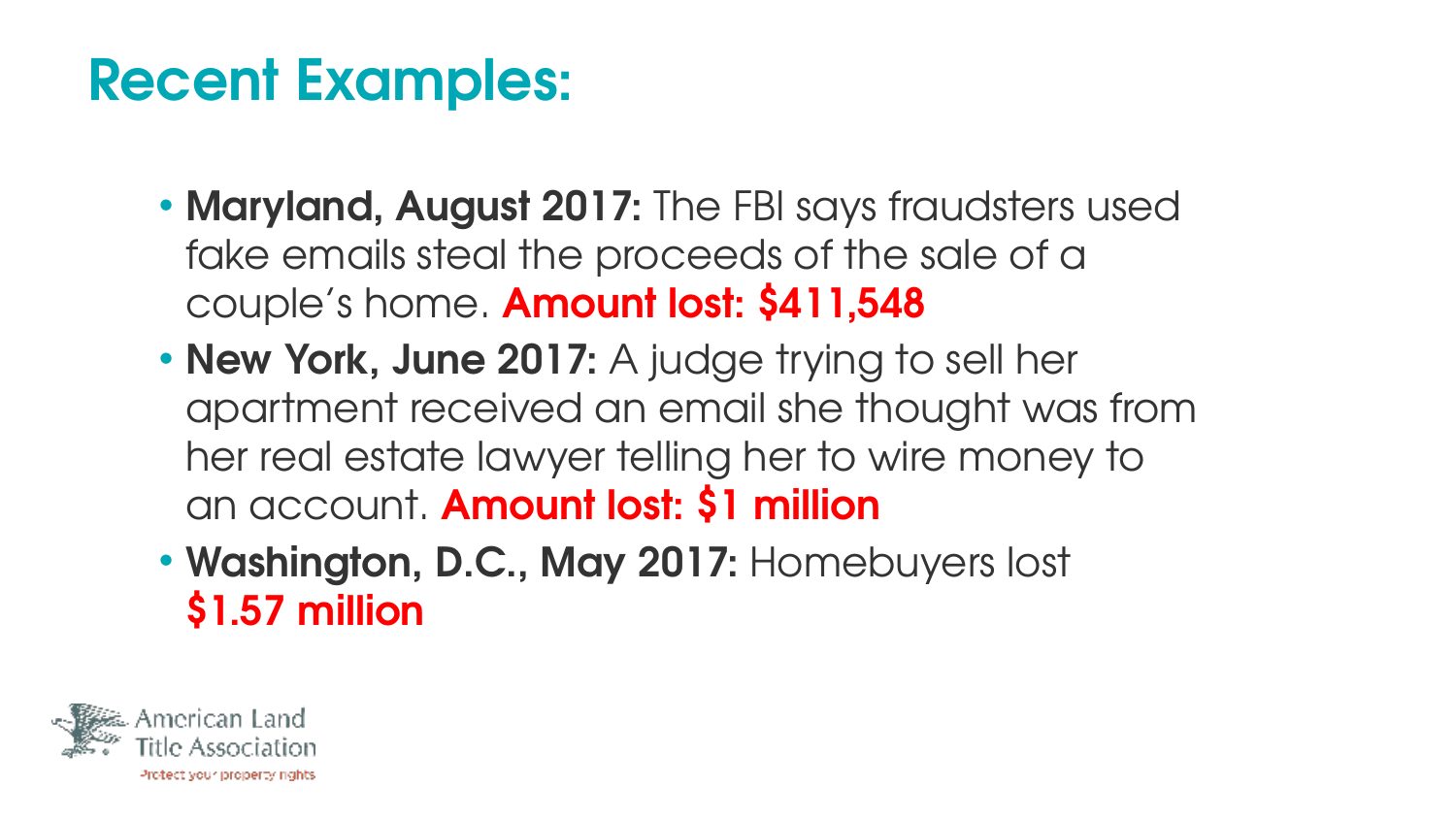

# Recent Examples:
Maryland, August 2017: The FBI says fraudsters used fake emails steal the proceeds of the sale of a couple’s home. Amount lost: $411,548
New York, June 2017: A judge trying to sell her apartment received an email she thought was from her real estate lawyer telling her to wire money to an account. Amount lost: $1 million
Washington, D.C., May 2017: Homebuyers lost   $1.57 million